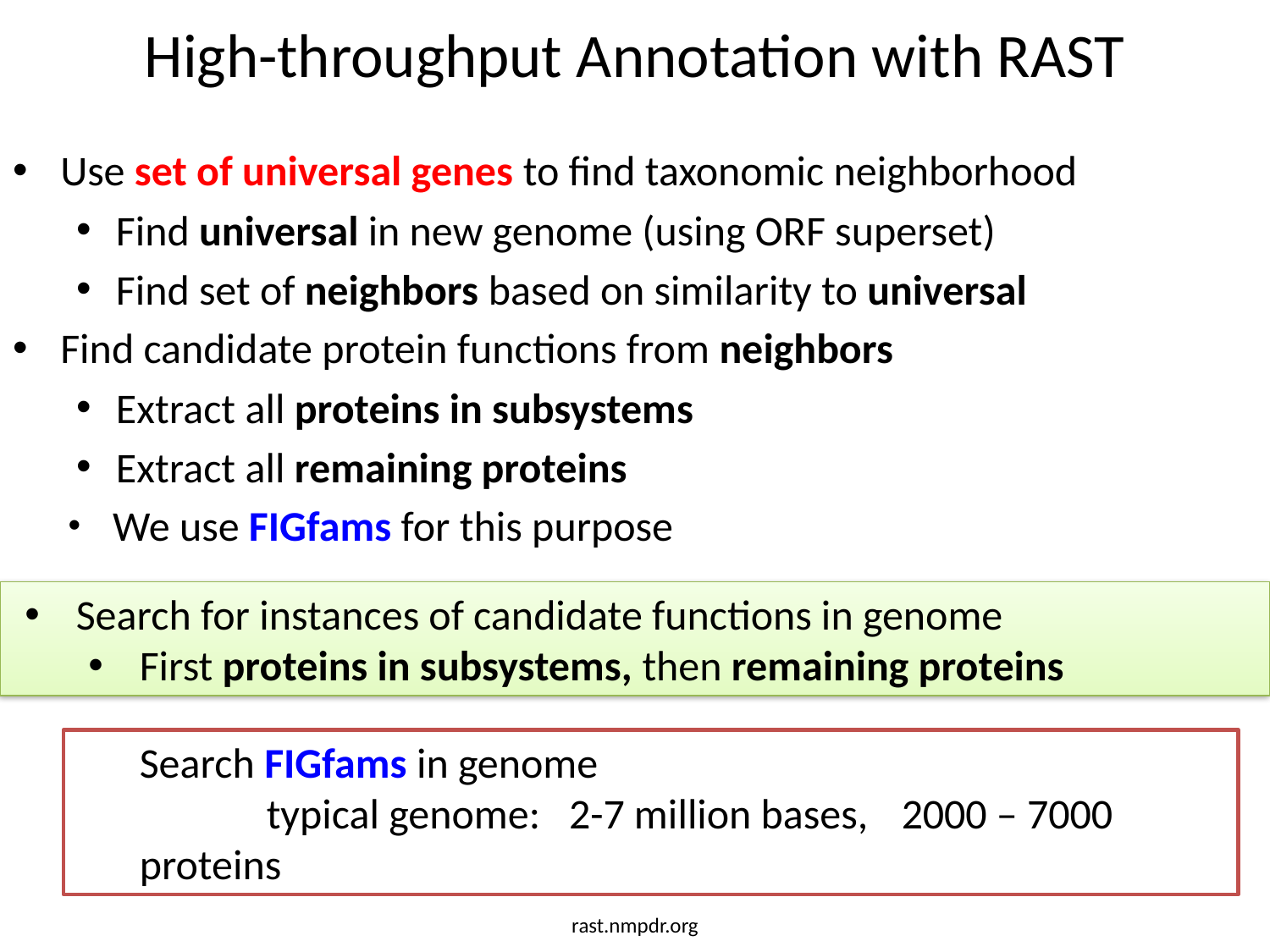

High-throughput Annotation with RAST
Use set of universal genes to find taxonomic neighborhood
Find universal in new genome (using ORF superset)
Find set of neighbors based on similarity to universal
Find candidate protein functions from neighbors
Extract all proteins in subsystems
Extract all remaining proteins
    We use FIGfams for this purpose

Search for instances of candidate functions in genome
First proteins in subsystems, then remaining proteins
Search FIGfams in genome
	typical genome:   2-7 million bases, 	2000 – 7000 proteins
rast.nmpdr.org